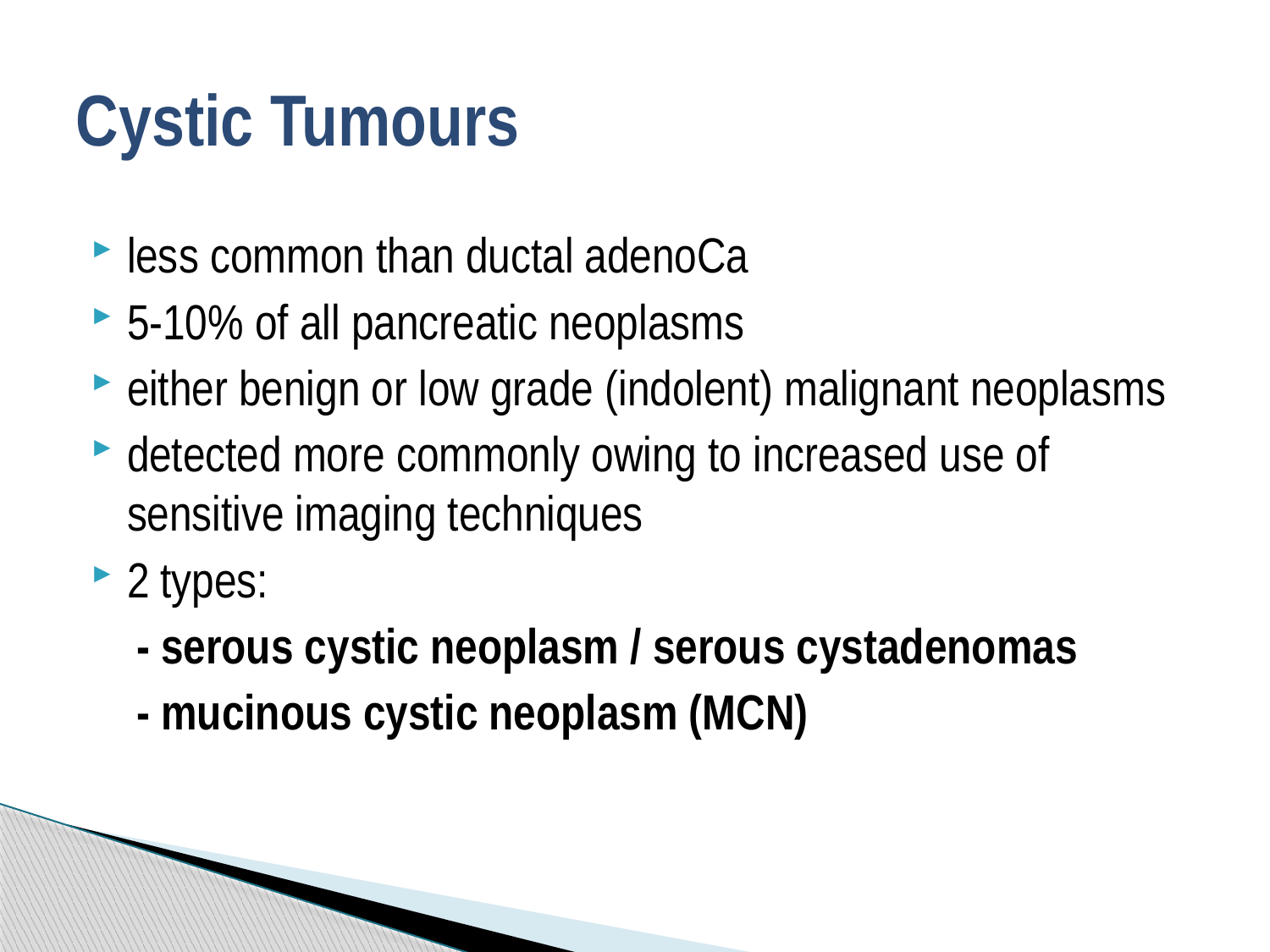

# Cystic Tumours
less common than ductal adenoCa
5-10% of all pancreatic neoplasms
either benign or low grade (indolent) malignant neoplasms
detected more commonly owing to increased use of sensitive imaging techniques
2 types:
    - serous cystic neoplasm / serous cystadenomas
    - mucinous cystic neoplasm (MCN)